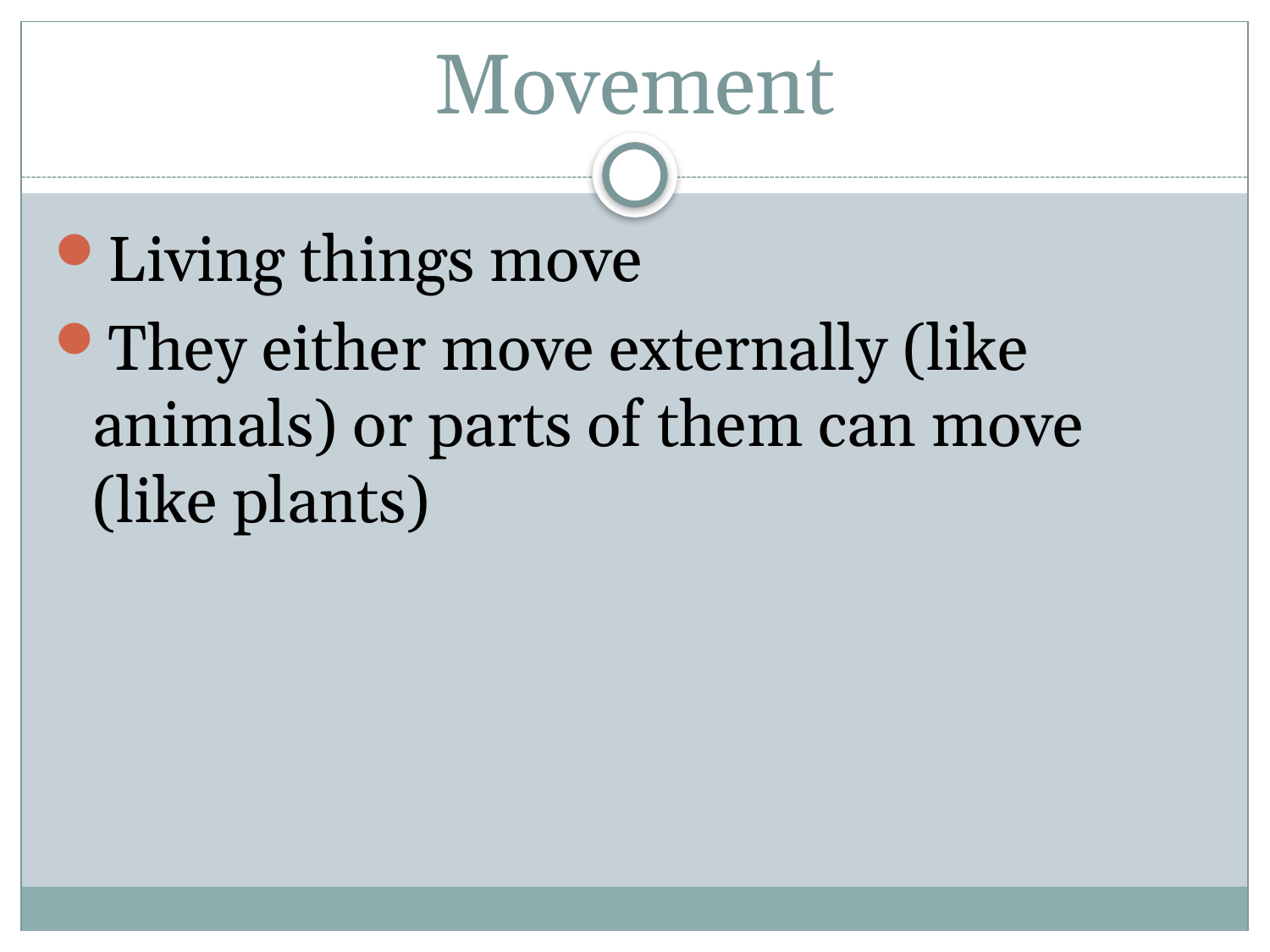

# Movement
Living things move
They either move externally (like animals) or parts of them can move (like plants)